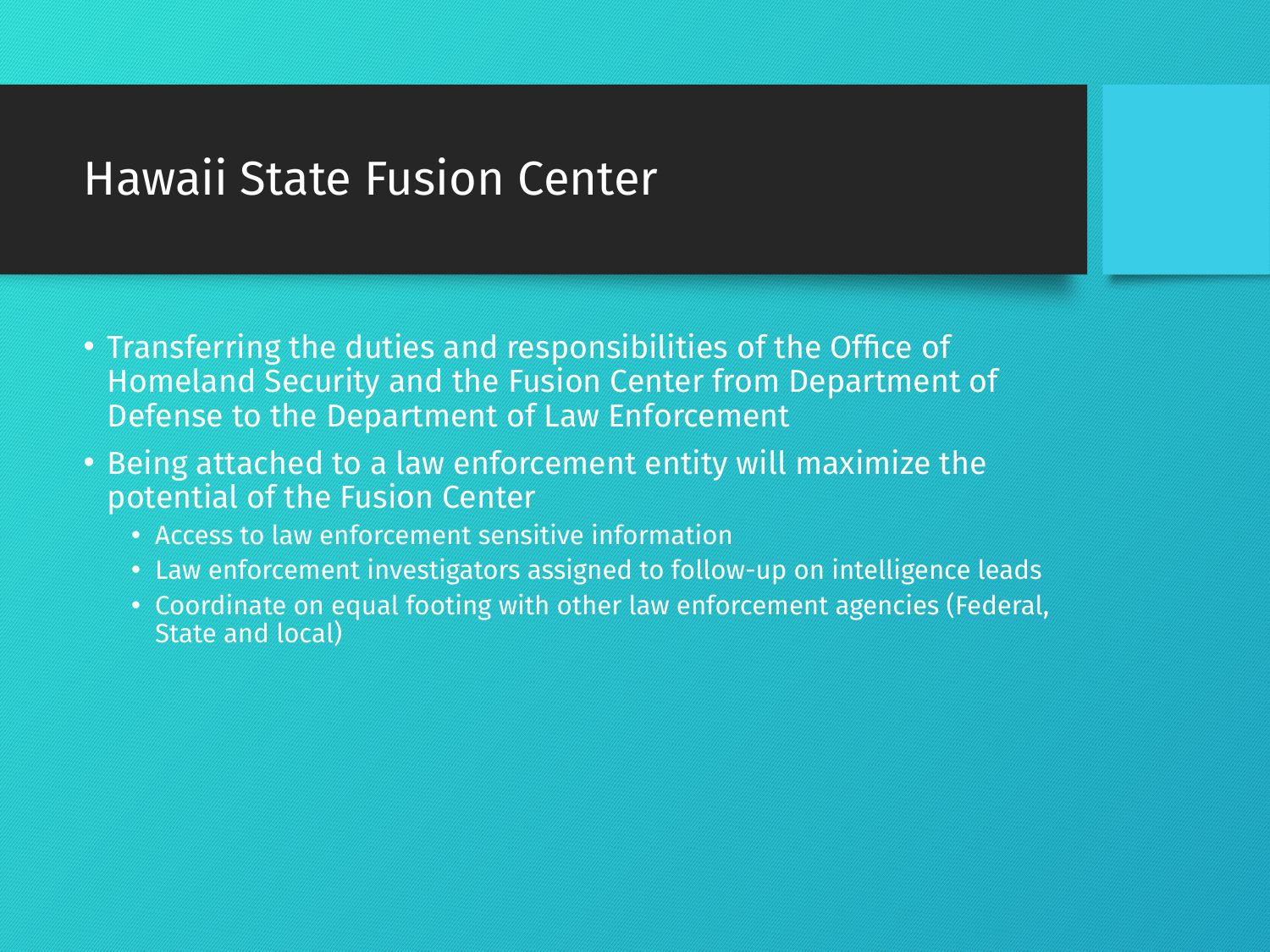

# Hawaii State Fusion Center
Transferring the duties and responsibilities of the Office of Homeland Security and the Fusion Center from Department of Defense to the Department of Law Enforcement
Being attached to a law enforcement entity will maximize the potential of the Fusion Center
Access to law enforcement sensitive information
Law enforcement investigators assigned to follow-up on intelligence leads
Coordinate on equal footing with other law enforcement agencies (Federal, State and local)